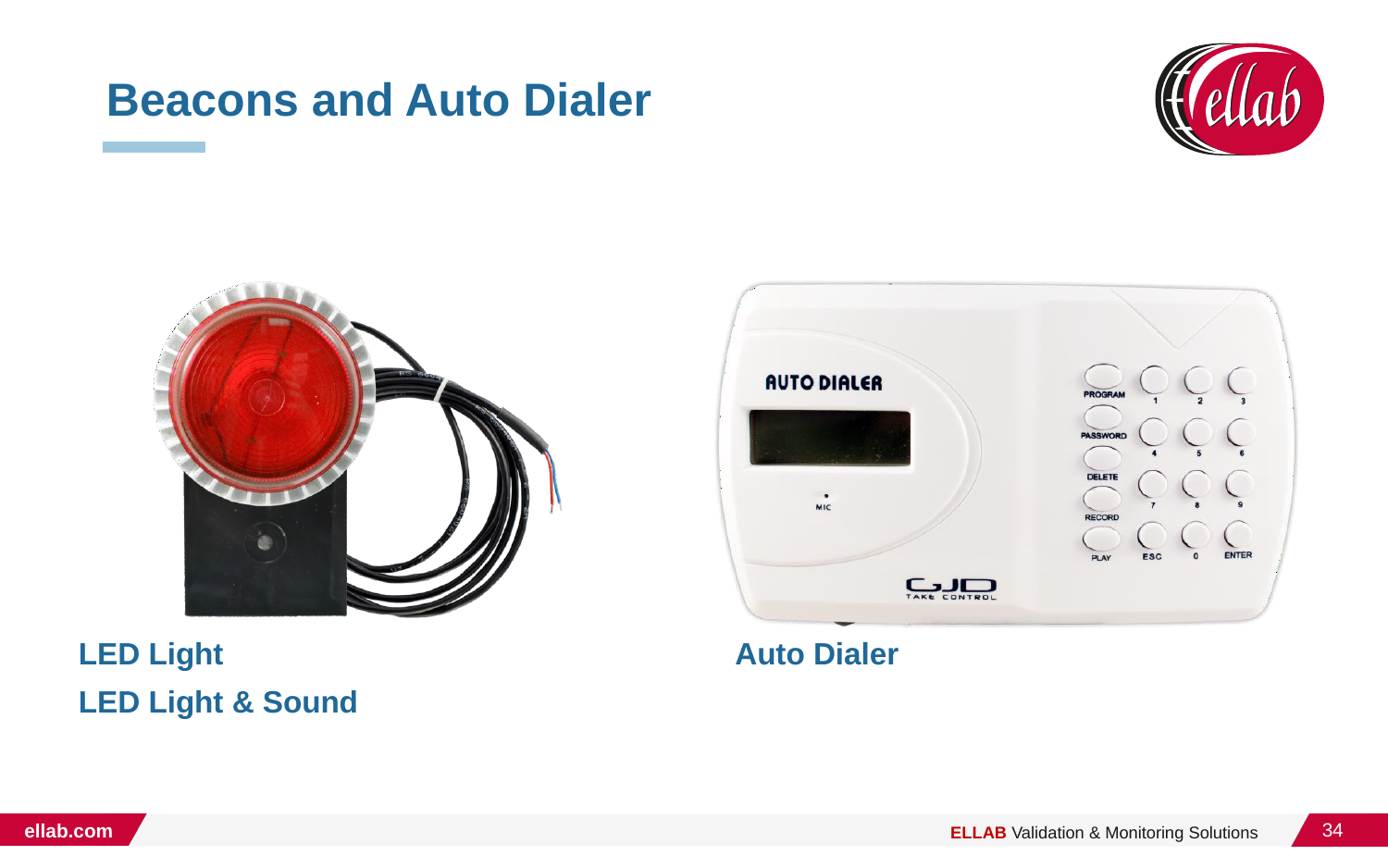

# Beacons and Auto Dialer

LED Light
LED Light & Sound
Auto Dialer